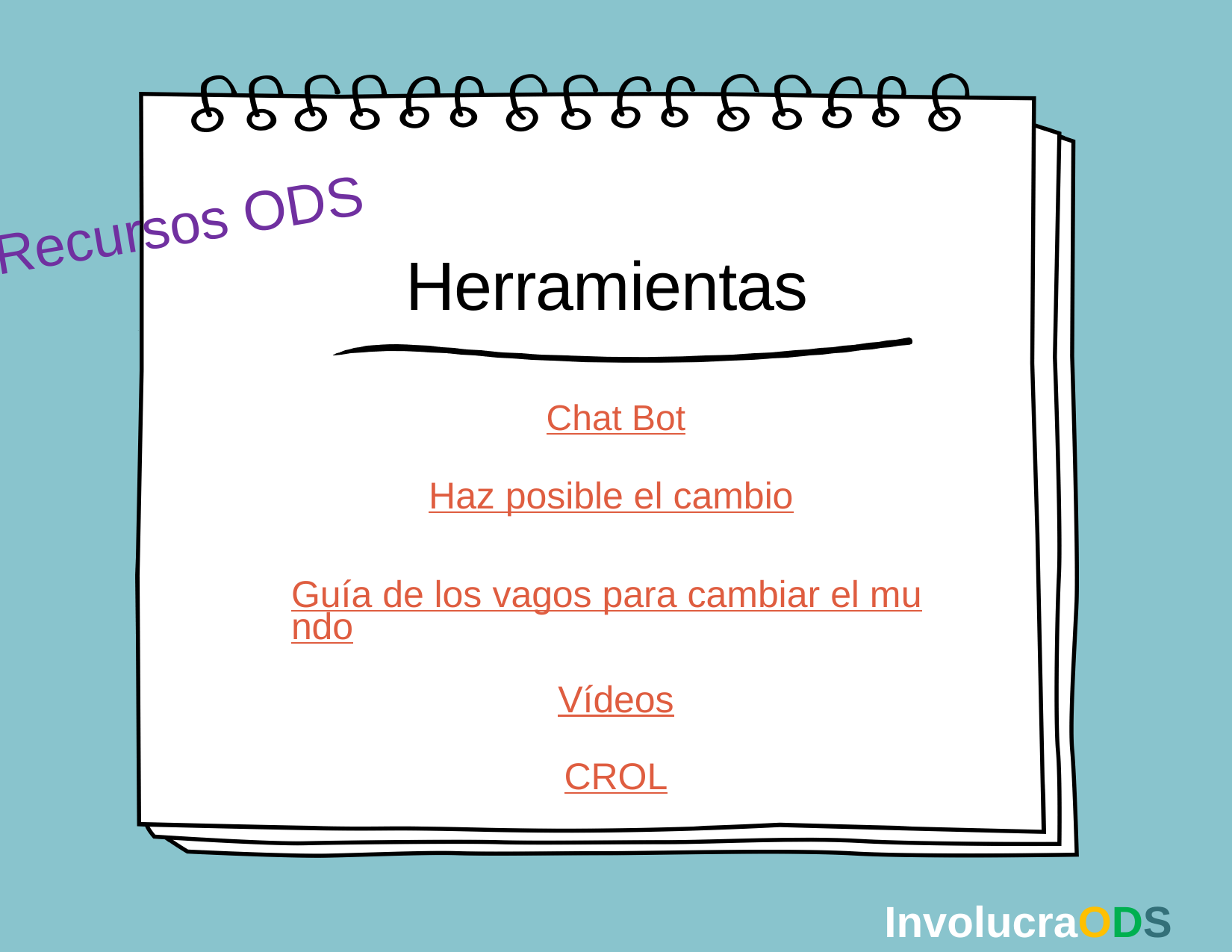

Recursos ODS
# Herramientas
Chat Bot
Haz posible el cambio
Guía de los vagos para cambiar el mundo
Vídeos
CROL
InvolucraODS